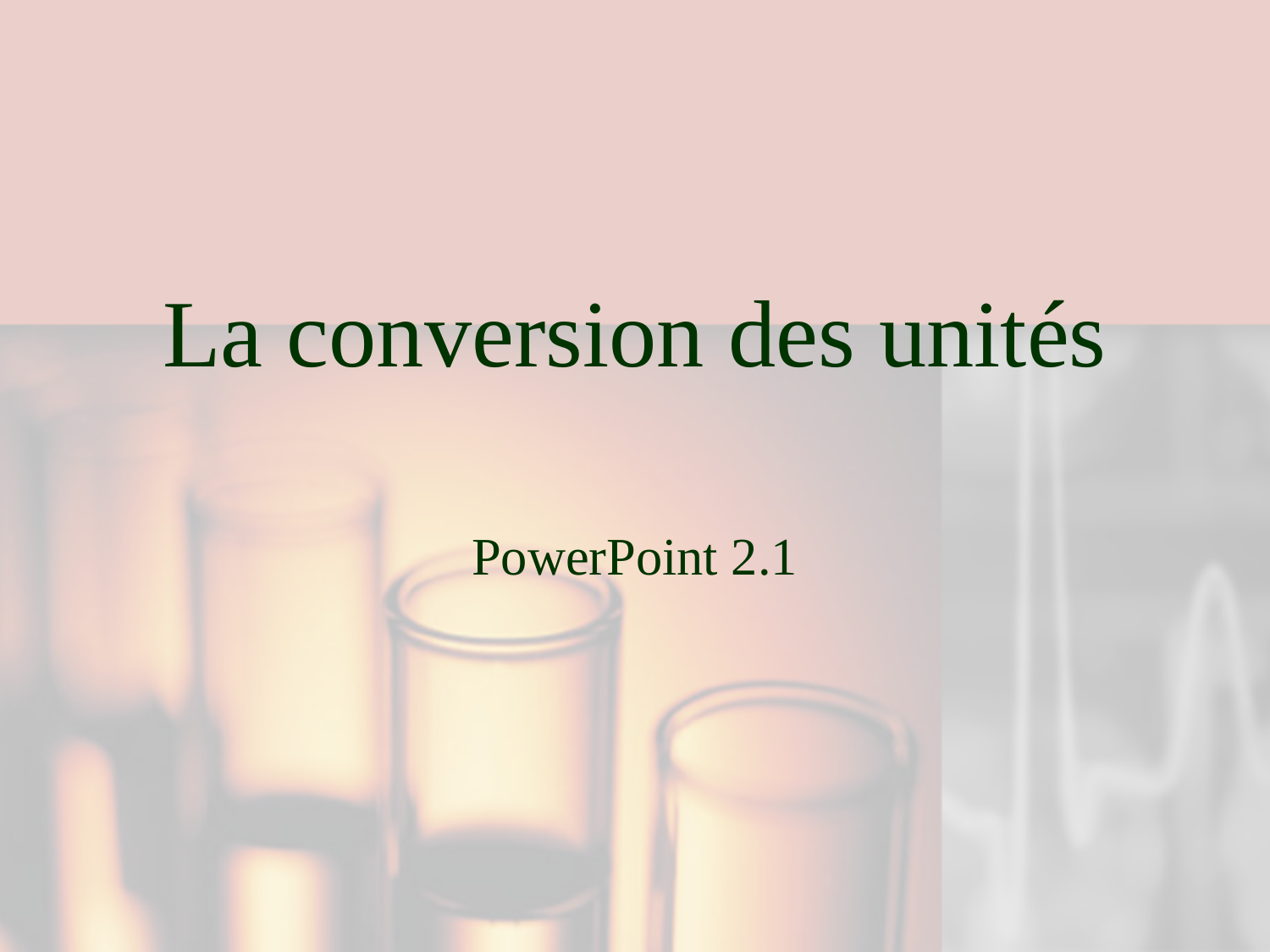

# La conversion des unités
PowerPoint 2.1